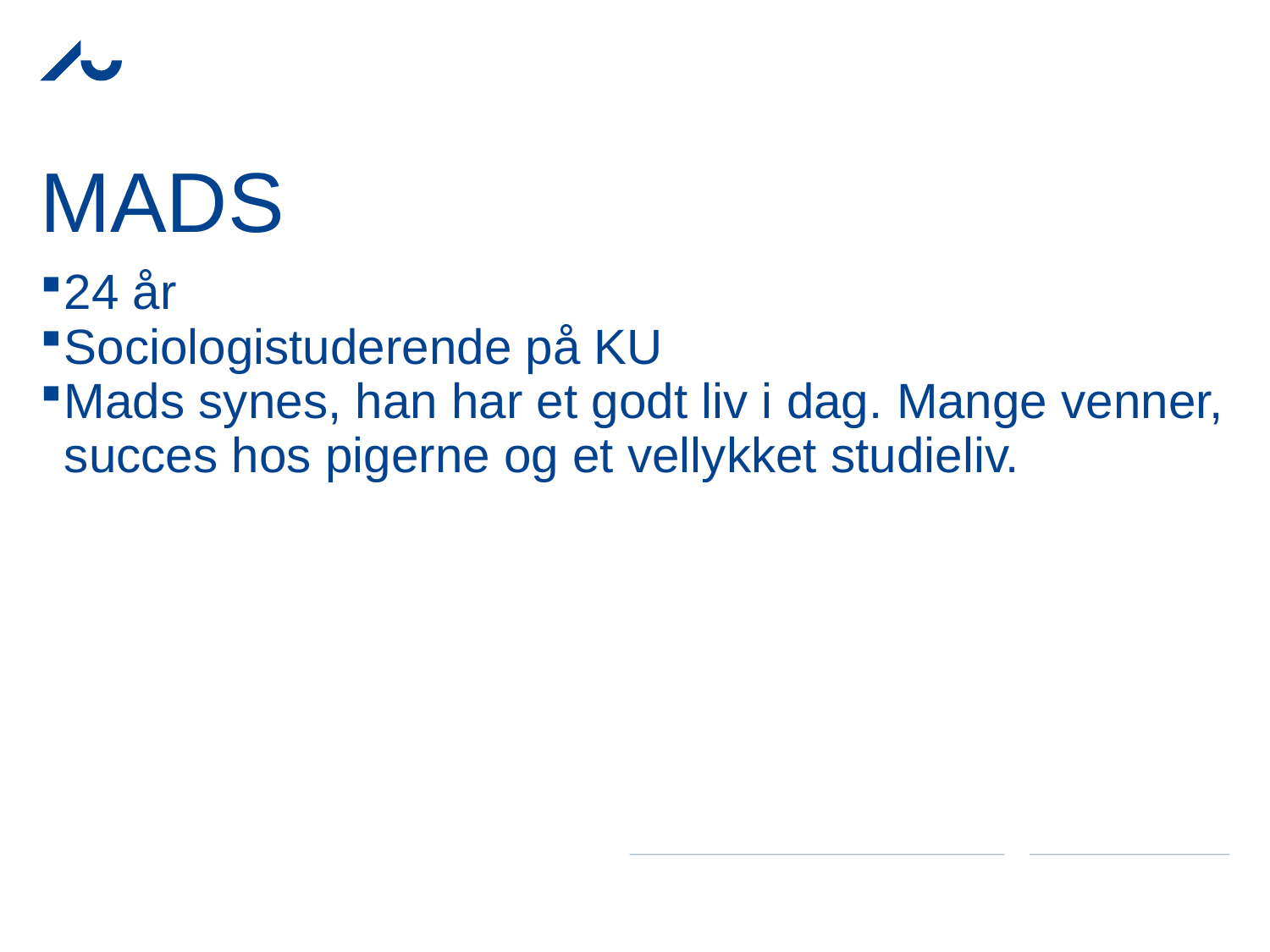

# Mads
24 år
Sociologistuderende på KU
Mads synes, han har et godt liv i dag. Mange venner, succes hos pigerne og et vellykket studieliv.